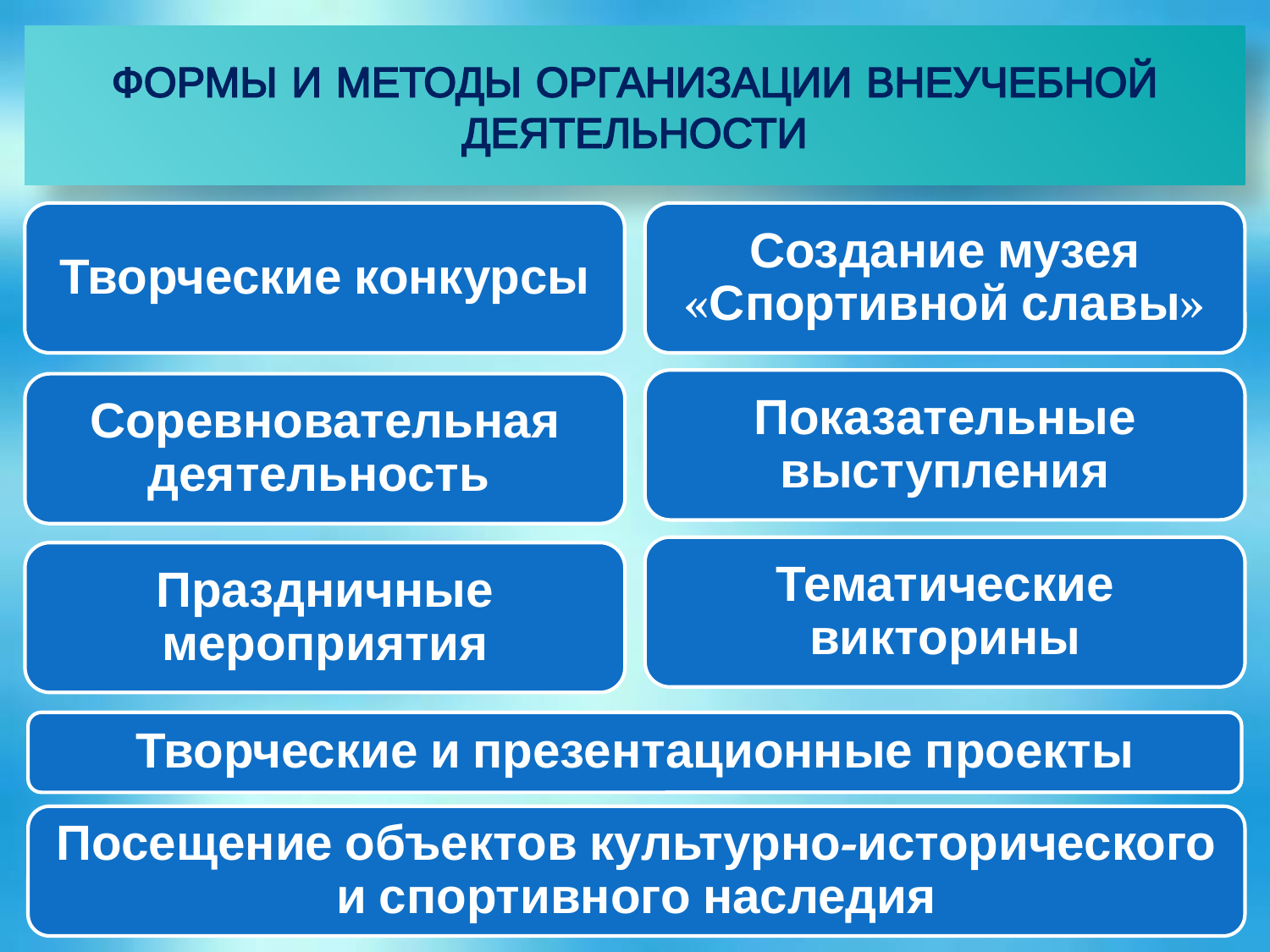

# ФОРМЫ И МЕТОДЫ ОРГАНИЗАЦИИ ВНЕУЧЕБНОЙ ДЕЯТЕЛЬНОСТИ

Творческие конкурсы

Создание музея «Спортивной славы»

Показательные выступления

Соревновательная деятельность

Тематические викторины

Праздничные мероприятия

Творческие и презентационные проекты

Посещение объектов культурно-исторического и спортивного наследия